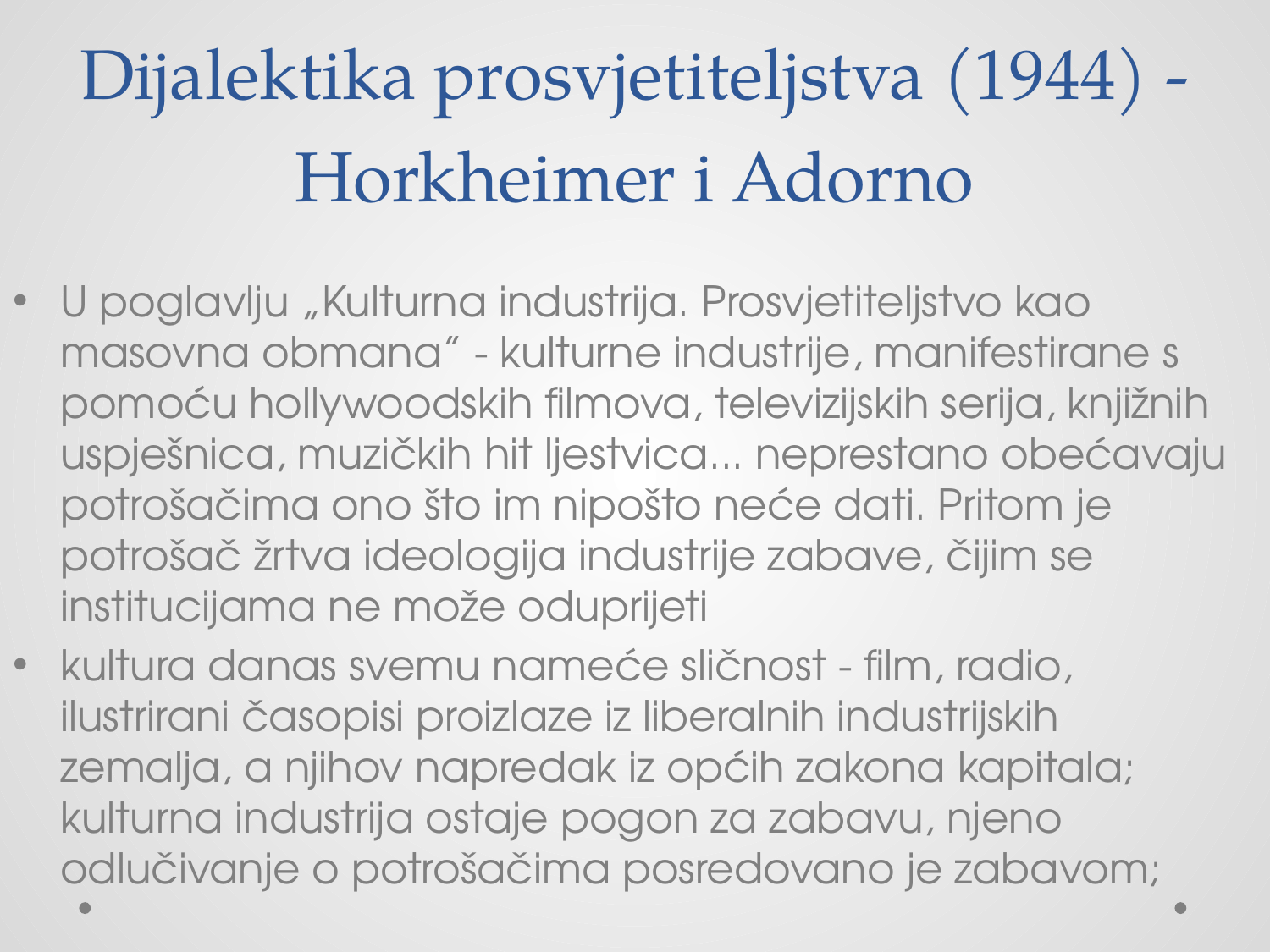

# Dijalektika prosvjetiteljstva (1944) - Horkheimer i Adorno
U poglavlju „Kulturna industrija. Prosvjetiteljstvo kao masovna obmana” - kulturne industrije, manifestirane s pomoću hollywoodskih filmova, televizijskih serija, knjižnih uspješnica, muzičkih hit ljestvica... neprestano obećavaju potrošačima ono što im nipošto neće dati. Pritom je potrošač žrtva ideologija industrije zabave, čijim se institucijama ne može oduprijeti
kultura danas svemu nameće sličnost - film, radio, ilustrirani časopisi proizlaze iz liberalnih industrijskih zemalja, a njihov napredak iz općih zakona kapitala; kulturna industrija ostaje pogon za zabavu, njeno odlučivanje o potrošačima posredovano je zabavom;